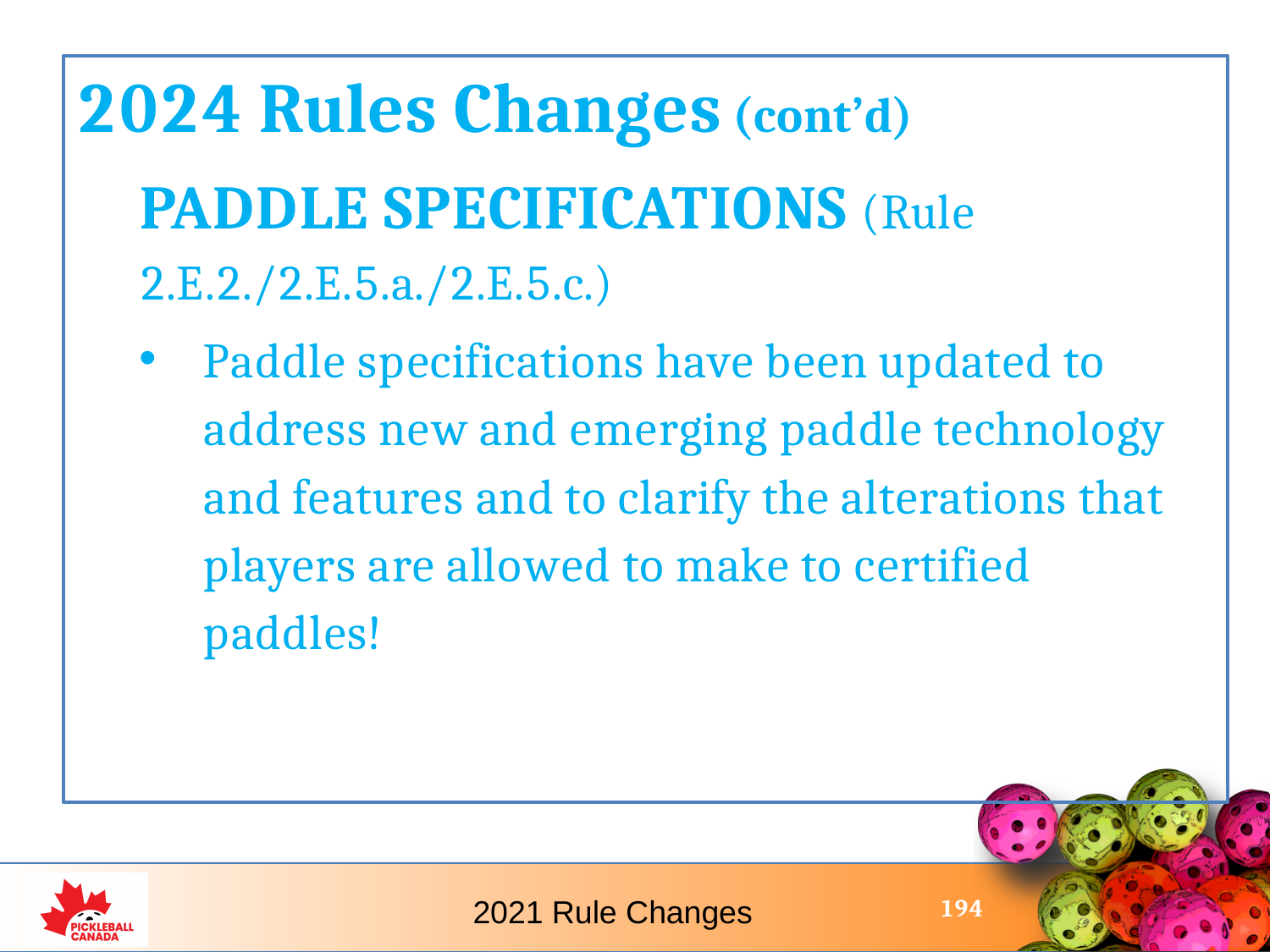

2024 Rules Changes (cont’d)
PADDLE SPECIFICATIONS (Rule 2.E.2./2.E.5.a./2.E.5.c.)
Paddle specifications have been updated to address new and emerging paddle technology and features and to clarify the alterations that players are allowed to make to certified paddles!